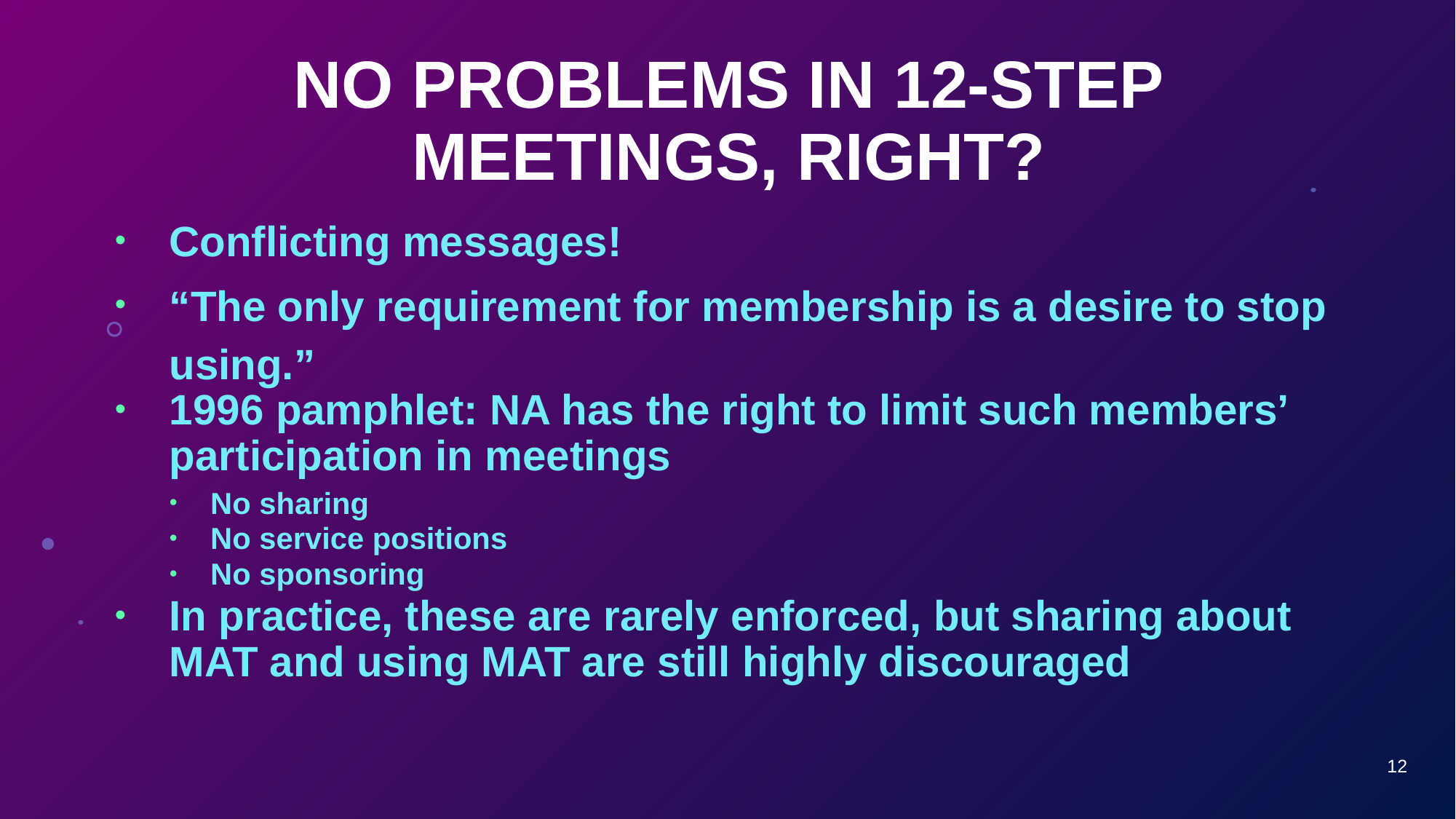

# NO PROBLEMS IN 12-STEP MEETINGS, RIGHT?
Conflicting messages!
“The only requirement for membership is a desire to stop using.”
1996 pamphlet: NA has the right to limit such members’ participation in meetings
No sharing
No service positions
No sponsoring
In practice, these are rarely enforced, but sharing about MAT and using MAT are still highly discouraged

12